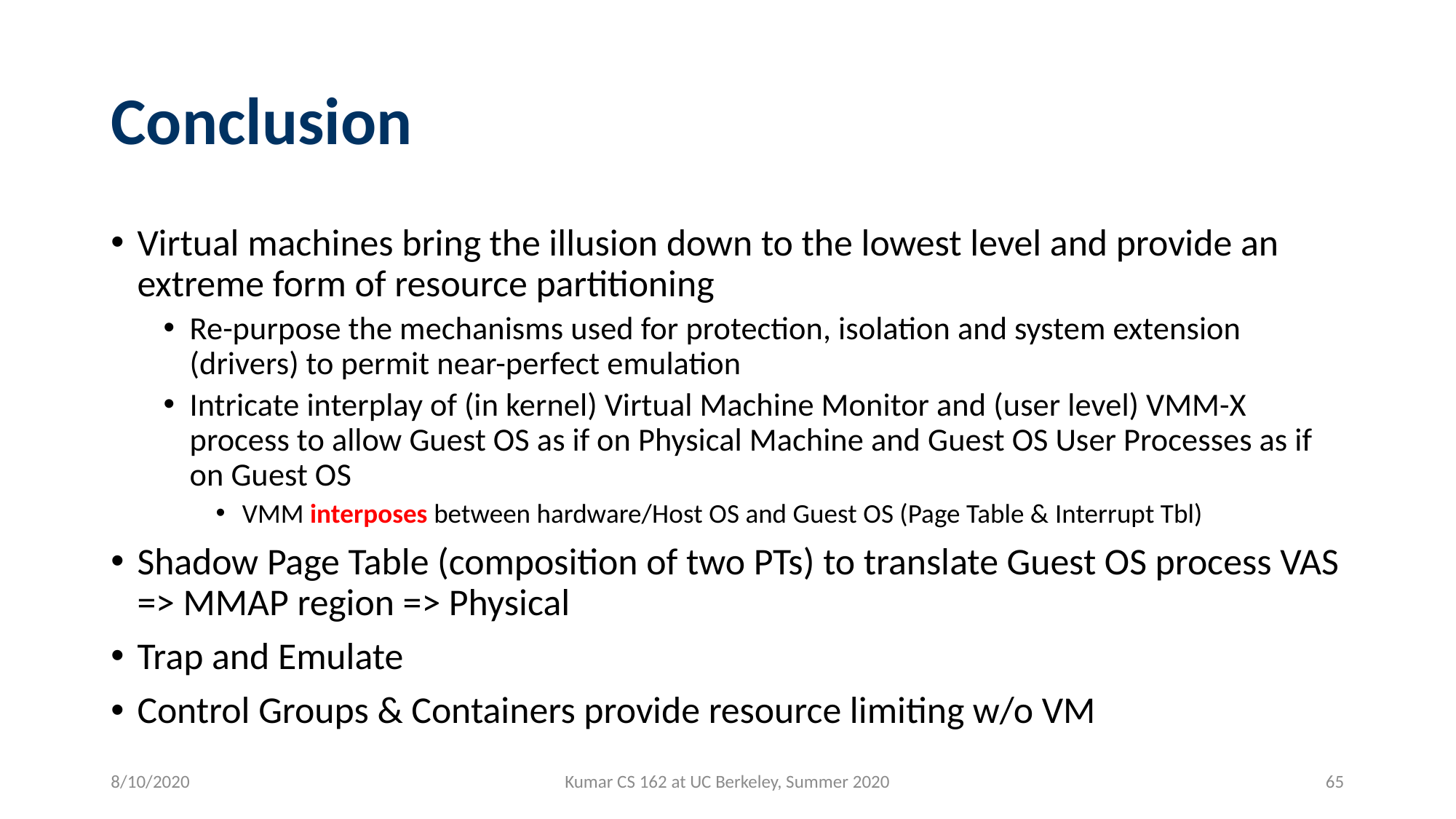

# Conclusion
Virtual machines bring the illusion down to the lowest level and provide an extreme form of resource partitioning
Re-purpose the mechanisms used for protection, isolation and system extension (drivers) to permit near-perfect emulation
Intricate interplay of (in kernel) Virtual Machine Monitor and (user level) VMM-X process to allow Guest OS as if on Physical Machine and Guest OS User Processes as if on Guest OS
VMM interposes between hardware/Host OS and Guest OS (Page Table & Interrupt Tbl)
Shadow Page Table (composition of two PTs) to translate Guest OS process VAS => MMAP region => Physical
Trap and Emulate
Control Groups & Containers provide resource limiting w/o VM
8/10/2020
Kumar CS 162 at UC Berkeley, Summer 2020
65